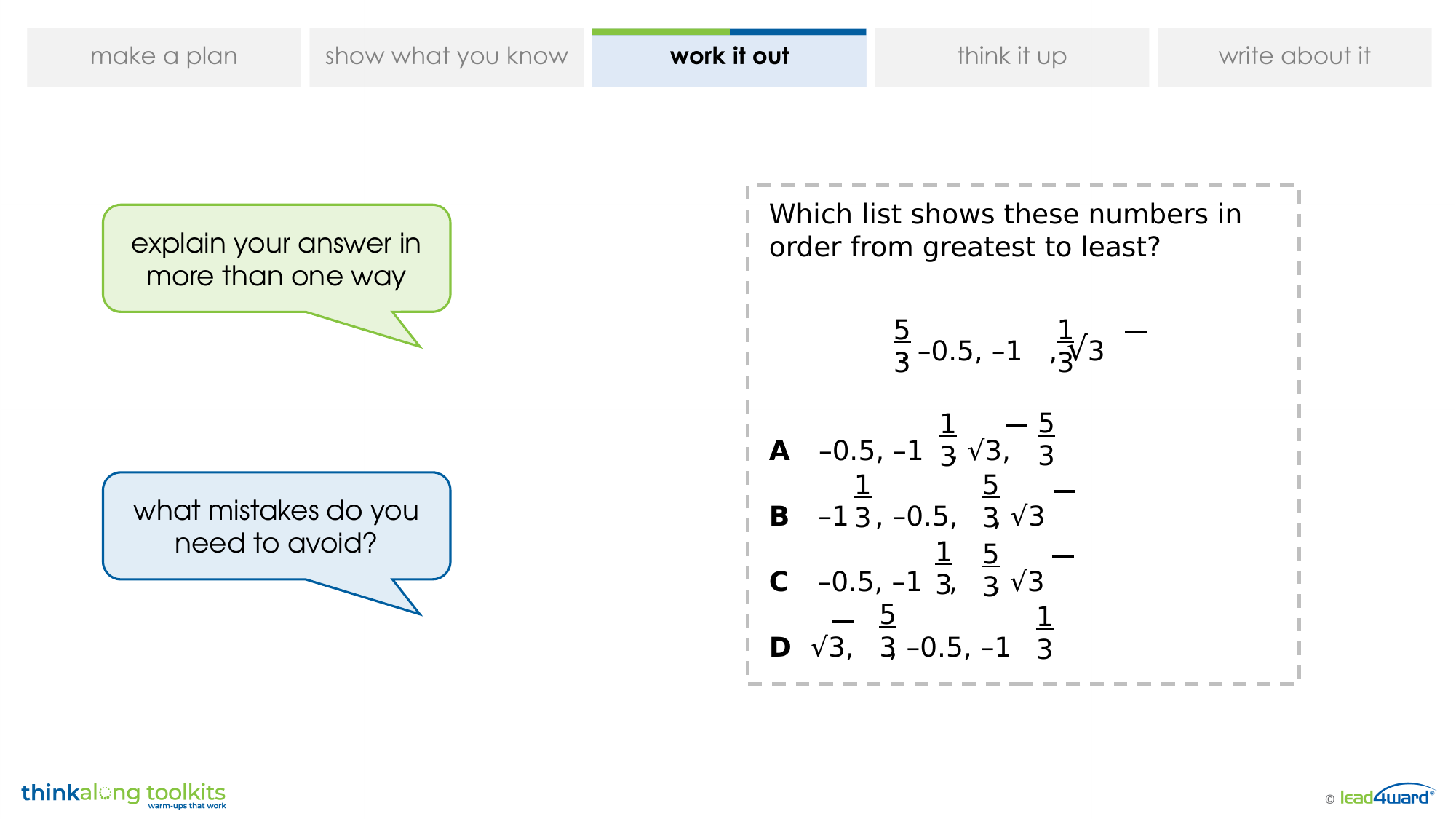

Which list shows these numbers in order from greatest to least?

               , –0.5, –1   , √3

A   –0.5, –1   , √3,
B   –1   , –0.5,    , √3
C   –0.5, –1   ,    , √3
D  √3,    , –0.5, –1
5
3
1
3
5
3
1
3
5
3
1
3
1
3
5
3
5
3
1
3
explain your answer in more than one way
what mistakes do you need to avoid?